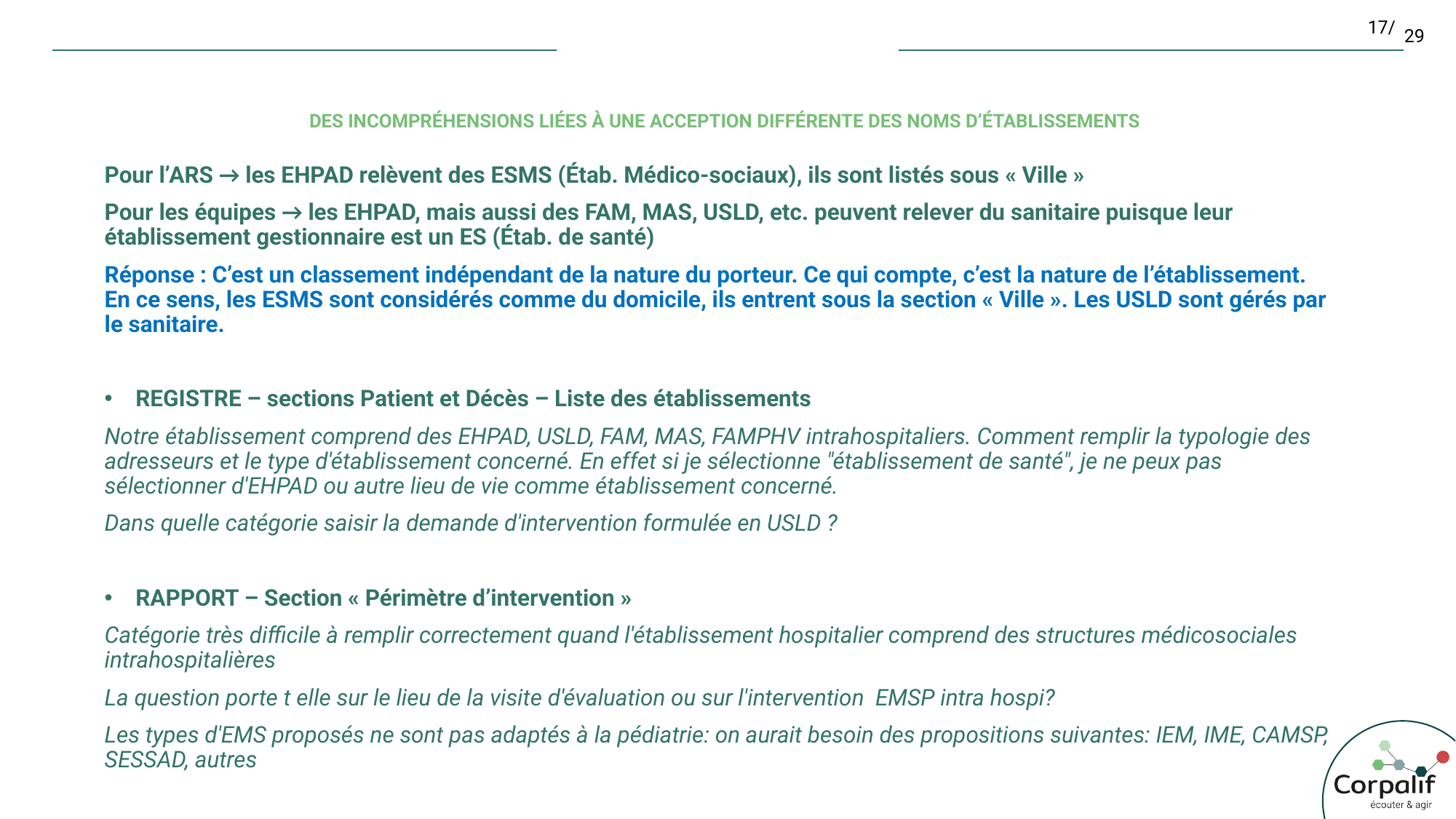

29

# Des incompréhensions liées à une acception différente des noms d’Établissements
Pour l’ARS → les EHPAD relèvent des ESMS (Étab. Médico-sociaux), ils sont listés sous « Ville »
Pour les équipes → les EHPAD, mais aussi des FAM, MAS, USLD, etc. peuvent relever du sanitaire puisque leur établissement gestionnaire est un ES (Étab. de santé)
Réponse : C’est un classement indépendant de la nature du porteur. Ce qui compte, c’est la nature de l’établissement. En ce sens, les ESMS sont considérés comme du domicile, ils entrent sous la section « Ville ». Les USLD sont gérés par le sanitaire.

REGISTRE – sections Patient et Décès – Liste des établissements
Notre établissement comprend des EHPAD, USLD, FAM, MAS, FAMPHV intrahospitaliers. Comment remplir la typologie des adresseurs et le type d'établissement concerné. En effet si je sélectionne "établissement de santé", je ne peux pas sélectionner d'EHPAD ou autre lieu de vie comme établissement concerné.
Dans quelle catégorie saisir la demande d'intervention formulée en USLD ?

RAPPORT – Section « Périmètre d’intervention »
Catégorie très difficile à remplir correctement quand l'établissement hospitalier comprend des structures médicosociales intrahospitalières
La question porte t elle sur le lieu de la visite d'évaluation ou sur l'intervention  EMSP intra hospi?
Les types d'EMS proposés ne sont pas adaptés à la pédiatrie: on aurait besoin des propositions suivantes: IEM, IME, CAMSP, SESSAD, autres